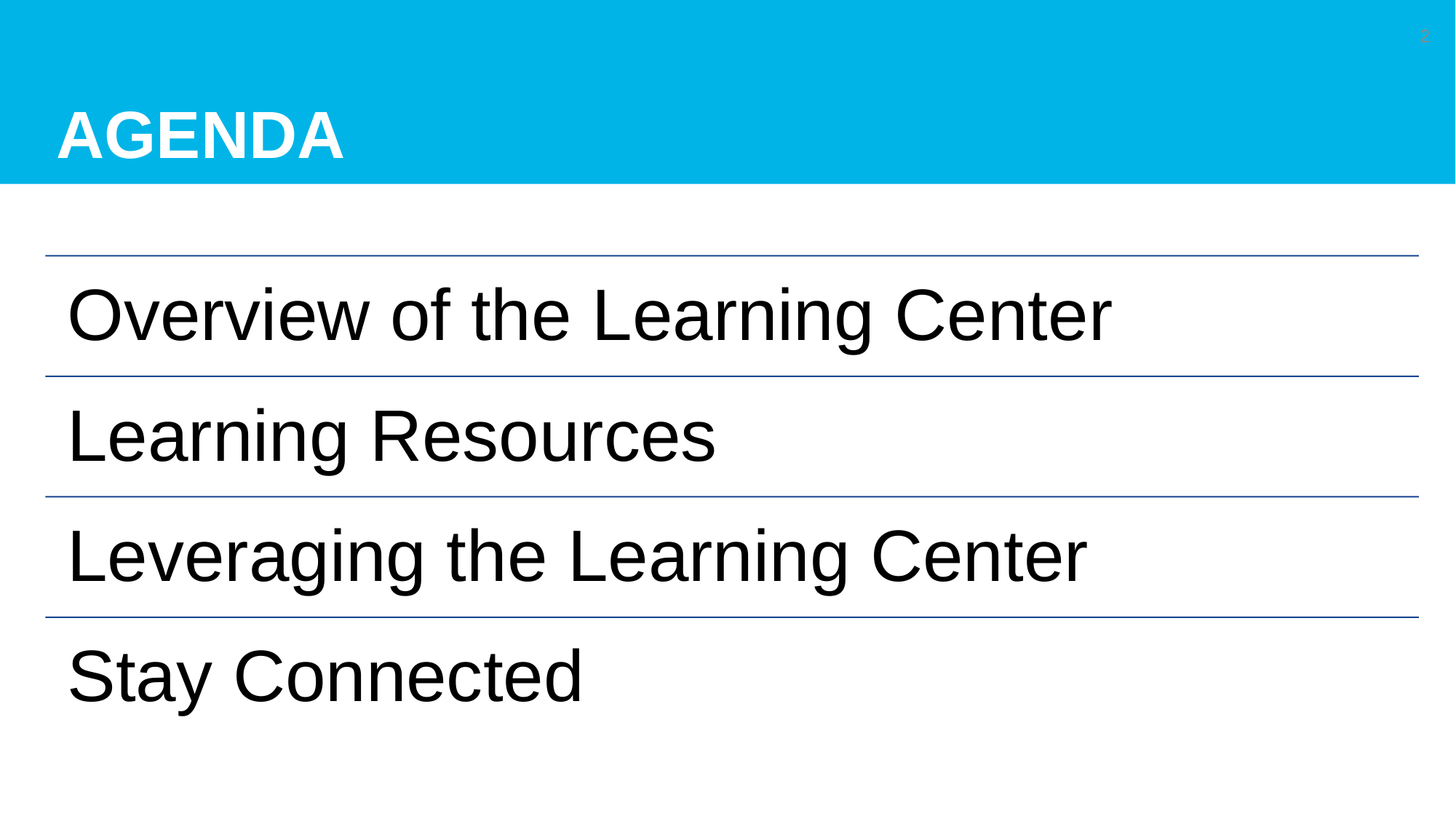

# Agenda
2
Overview of the Learning Center
Learning Resources
Leveraging the Learning Center
Stay Connected